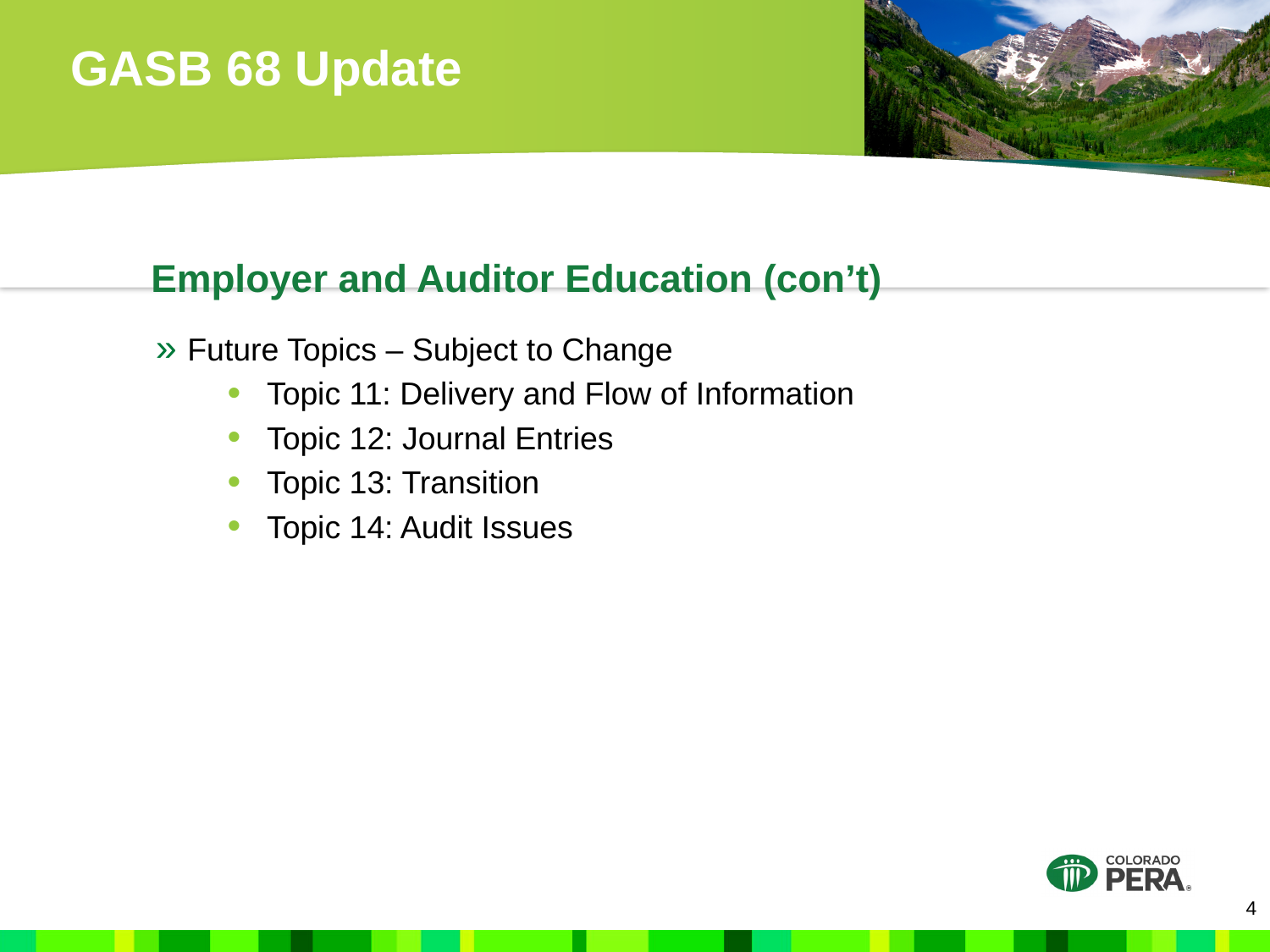

# GASB 68 Update
Employer and Auditor Education (con’t)

Future Topics – Subject to Change
Topic 11: Delivery and Flow of Information
Topic 12: Journal Entries
Topic 13: Transition
Topic 14: Audit Issues

4